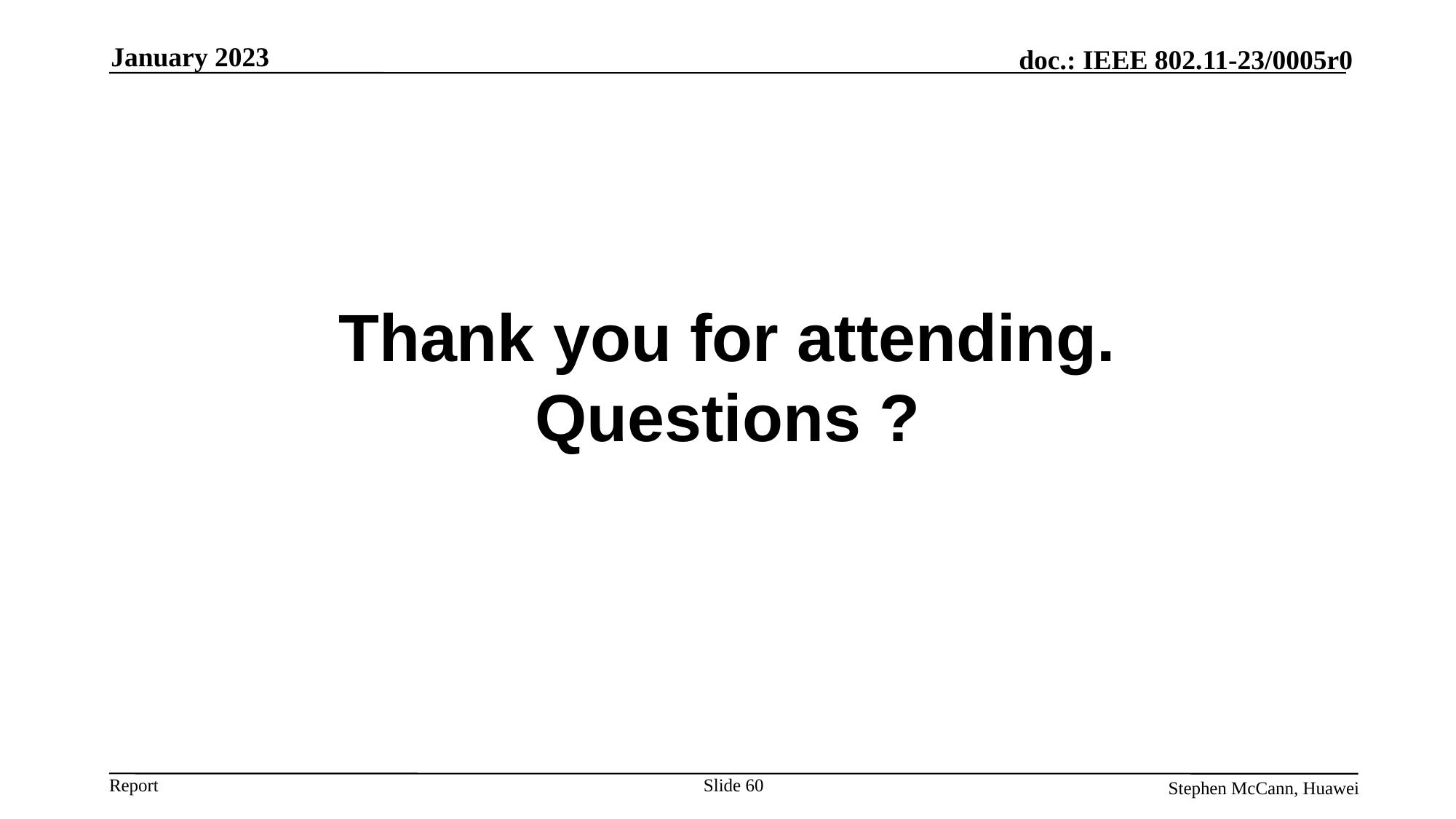

January 2023
# Thank you for attending. Questions ?
Slide 60
Stephen McCann, Huawei